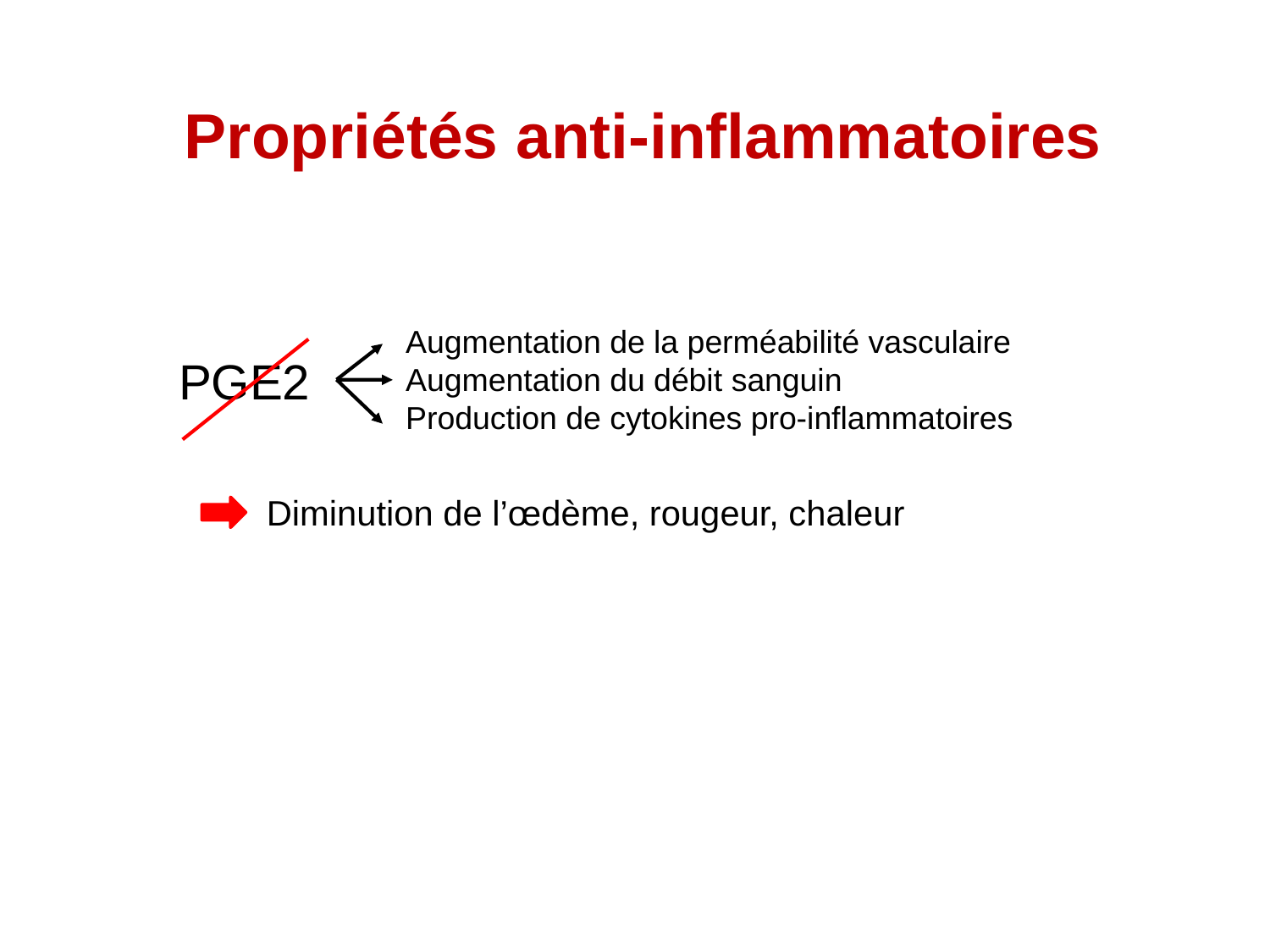

# Propriétés anti-inflammatoires
Augmentation de la perméabilité vasculaire
Augmentation du débit sanguin
Production de cytokines pro-inflammatoires
PGE2
Diminution de l’œdème, rougeur, chaleur